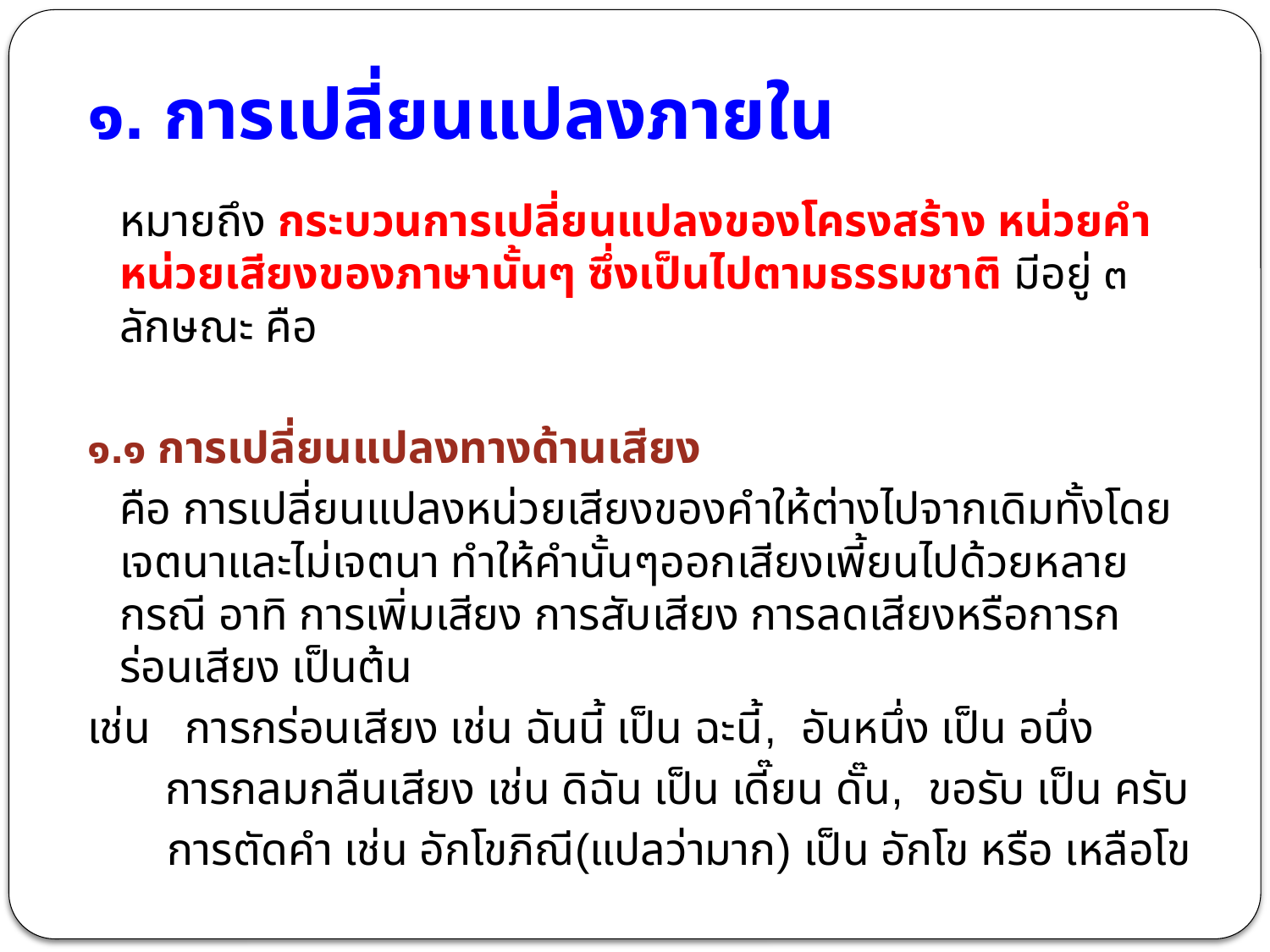

# ๑. การเปลี่ยนแปลงภายใน
		หมายถึง กระบวนการเปลี่ยนแปลงของโครงสร้าง หน่วยคำ หน่วยเสียงของภาษานั้นๆ ซึ่งเป็นไปตามธรรมชาติ มีอยู่ ๓ ลักษณะ คือ

๑.๑ การเปลี่ยนแปลงทางด้านเสียง
		คือ การเปลี่ยนแปลงหน่วยเสียงของคำให้ต่างไปจากเดิมทั้งโดยเจตนาและไม่เจตนา ทำให้คำนั้นๆออกเสียงเพี้ยนไปด้วยหลายกรณี อาทิ การเพิ่มเสียง การสับเสียง การลดเสียงหรือการกร่อนเสียง เป็นต้น
เช่น   การกร่อนเสียง เช่น ฉันนี้ เป็น ฉะนี้,  อันหนึ่ง เป็น อนึ่ง
	    การกลมกลืนเสียง เช่น ดิฉัน เป็น เดี๊ยน ดั๊น,  ขอรับ เป็น ครับ
       การตัดคำ เช่น อักโขภิณี(แปลว่ามาก) เป็น อักโข หรือ เหลือโข